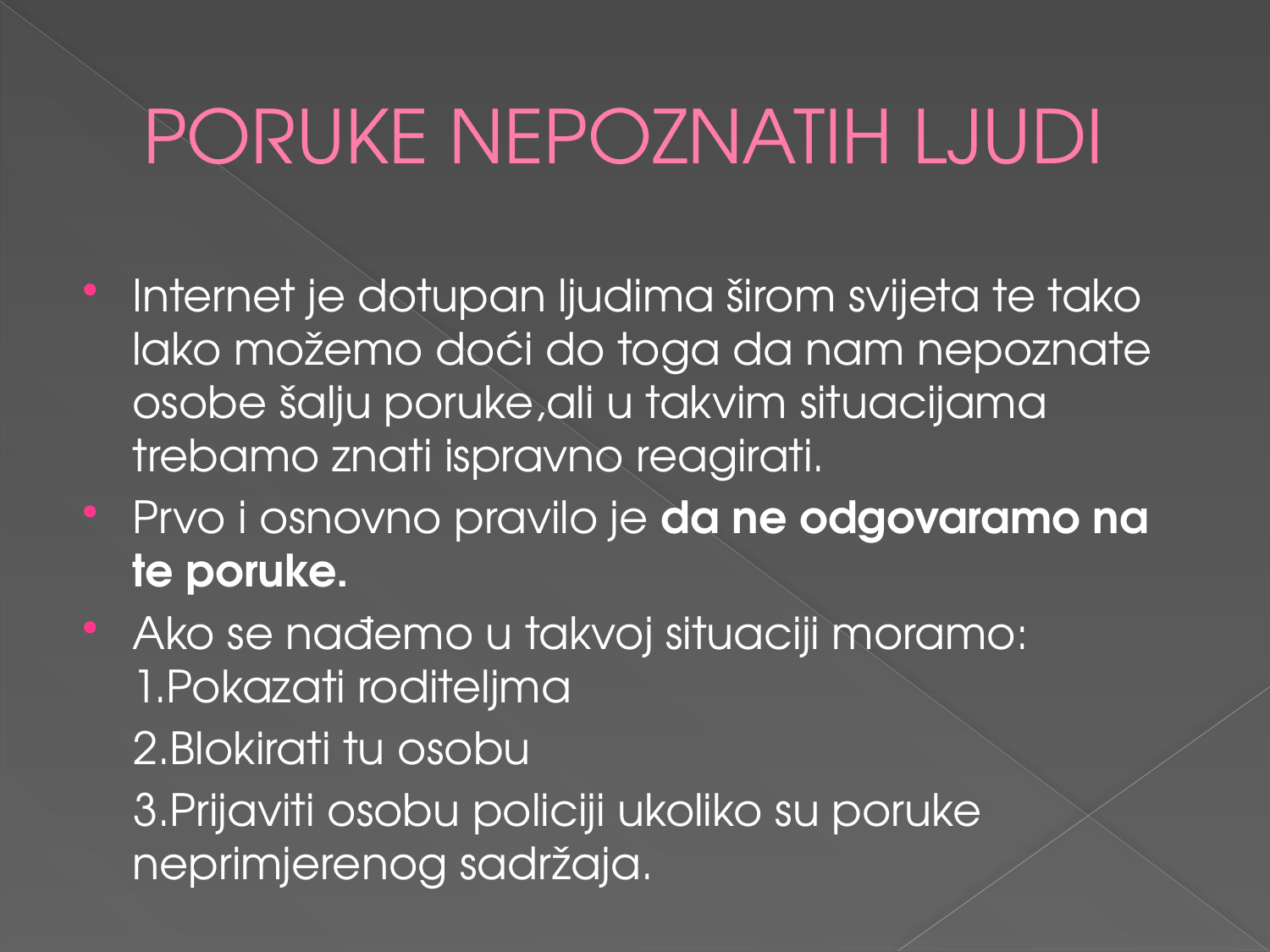

# PORUKE NEPOZNATIH LJUDI
Internet je dotupan ljudima širom svijeta te tako lako možemo doći do toga da nam nepoznate osobe šalju poruke,ali u takvim situacijama trebamo znati ispravno reagirati.
Prvo i osnovno pravilo je da ne odgovaramo na te poruke.
Ako se nađemo u takvoj situaciji moramo:
1.Pokazati roditeljma
    2.Blokirati tu osobu
    3.Prijaviti osobu policiji ukoliko su poruke neprimjerenog sadržaja.